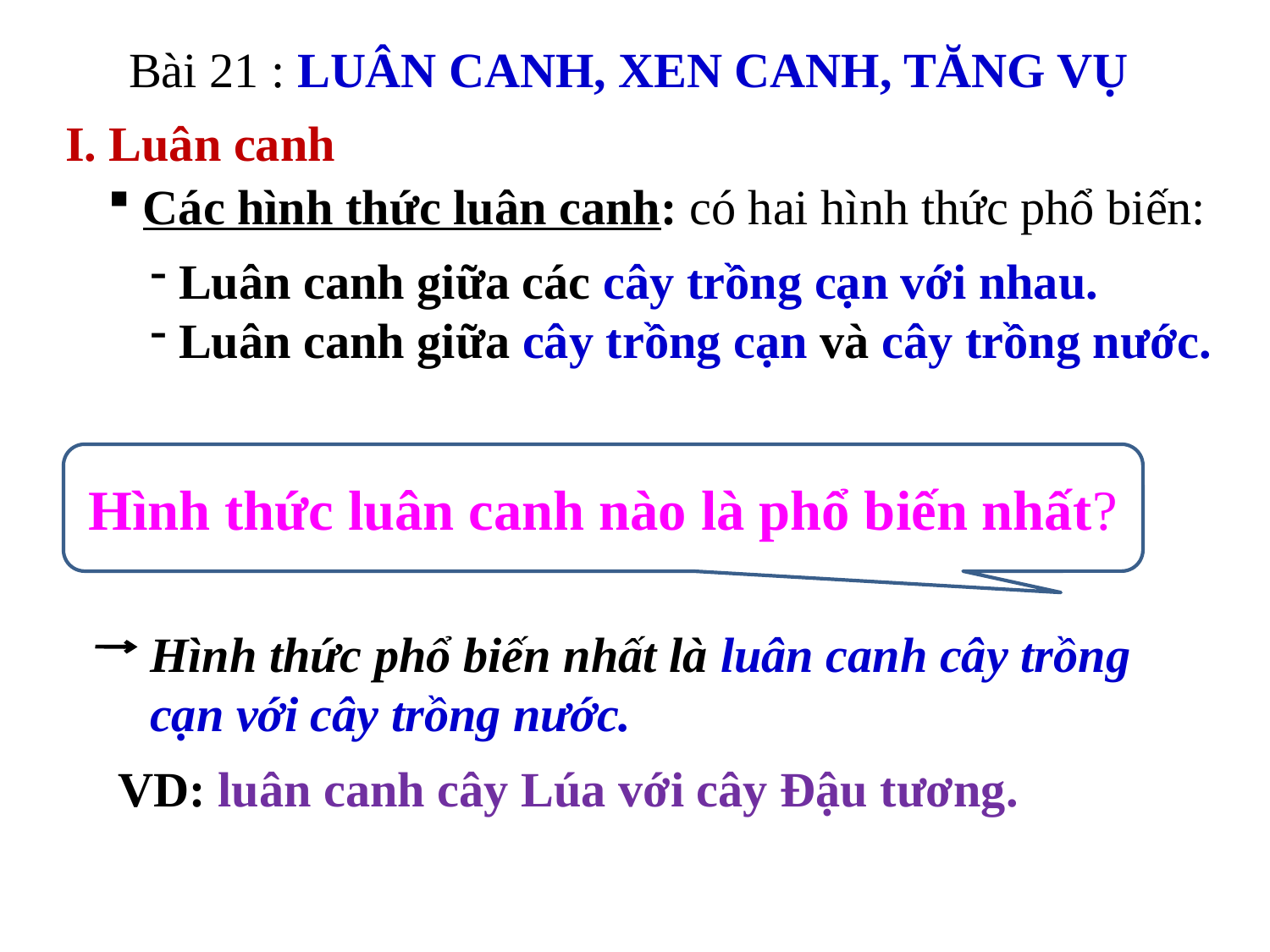

Bài 21 : LUÂN CANH, XEN CANH, TĂNG VỤ
I. Luân canh
 Các hình thức luân canh: có hai hình thức phổ biến:
 Luân canh giữa các cây trồng cạn với nhau.
 Luân canh giữa cây trồng cạn và cây trồng nước.
Hình thức luân canh nào là phổ biến nhất?
Hình thức phổ biến nhất là luân canh cây trồng cạn với cây trồng nước.
VD: luân canh cây Lúa với cây Đậu tương.